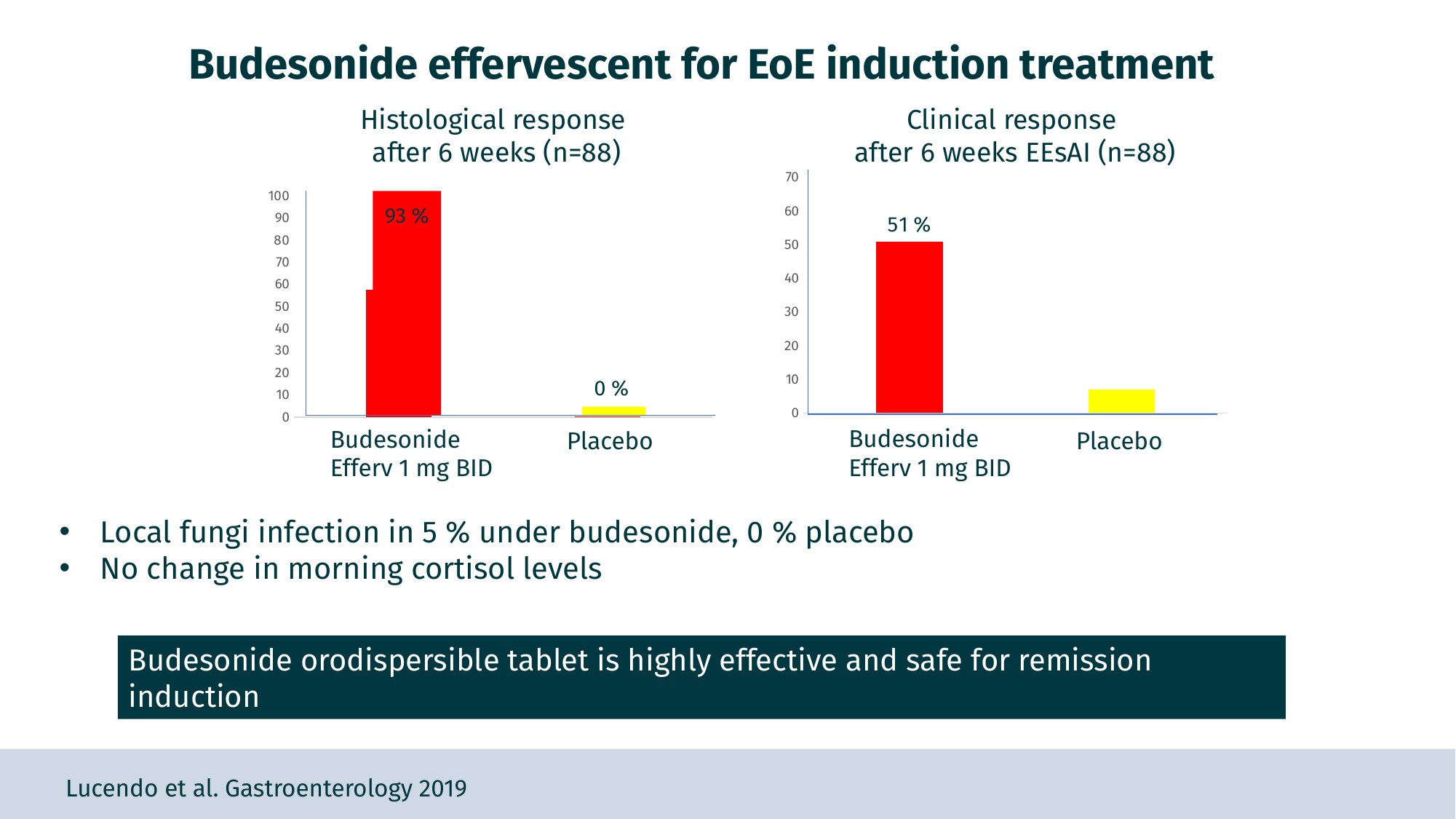

Budesonide effervescent for EoE induction treatment
Histological response
after 6 weeks (n=88)
Clinical response
after 6 weeks EEsAI (n=88)

### Chart

| Category |  |
|---|---|

### Chart

| Category |  |
|---|---|
93 %
0 %

Budesonide
Efferv 1 mg BID
Budesonide
Efferv 1 mg BID
Placebo
Placebo
Local fungi infection in 5 % under budesonide, 0 % placebo
No change in morning cortisol levels
Budesonide orodispersible tablet is highly effective and safe for remission induction
Lucendo et al. Gastroenterology 2019